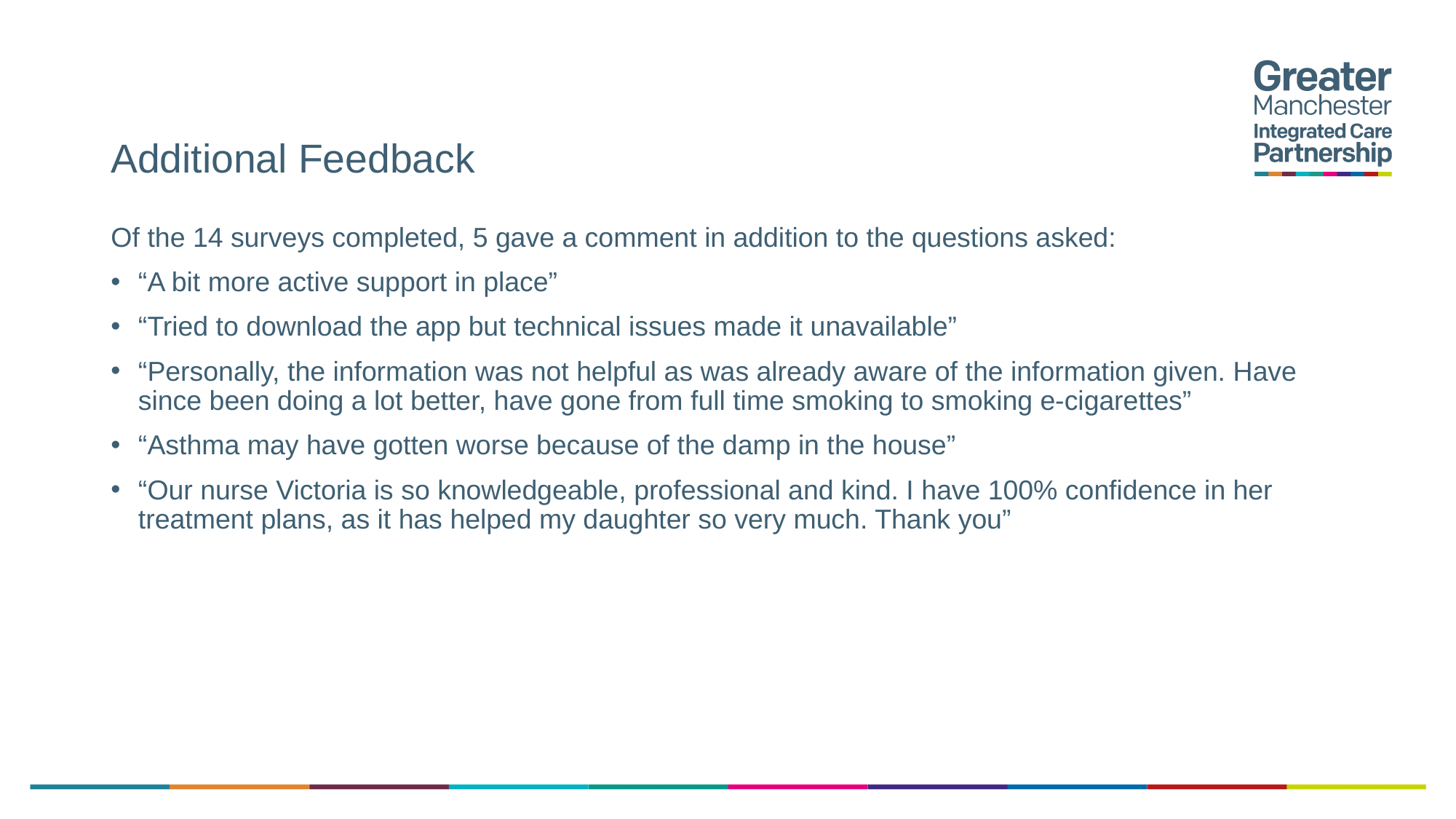

# Additional Feedback
Of the 14 surveys completed, 5 gave a comment in addition to the questions asked:
“A bit more active support in place”
“Tried to download the app but technical issues made it unavailable”
“Personally, the information was not helpful as was already aware of the information given. Have since been doing a lot better, have gone from full time smoking to smoking e-cigarettes”
“Asthma may have gotten worse because of the damp in the house”
“Our nurse Victoria is so knowledgeable, professional and kind. I have 100% confidence in her treatment plans, as it has helped my daughter so very much. Thank you”